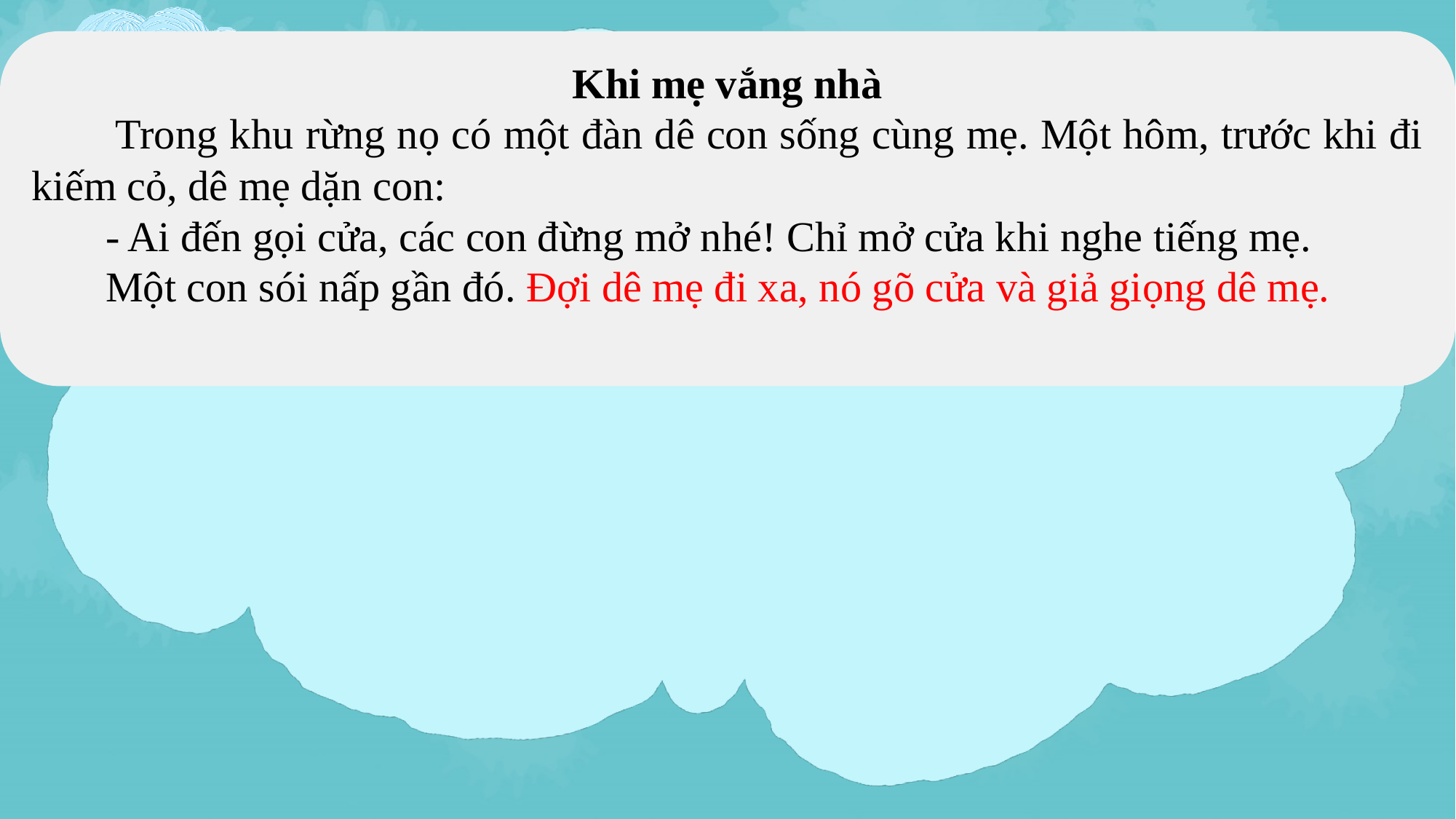

Khi mẹ vắng nhà
       Trong khu rừng nọ có một đàn dê con sống cùng mẹ. Một hôm, trước khi đi kiếm cỏ, dê mẹ dặn con:
       - Ai đến gọi cửa, các con đừng mở nhé! Chỉ mở cửa khi nghe tiếng mẹ.
       Một con sói nấp gần đó. Đợi dê mẹ đi xa, nó gõ cửa và giả giọng dê mẹ.